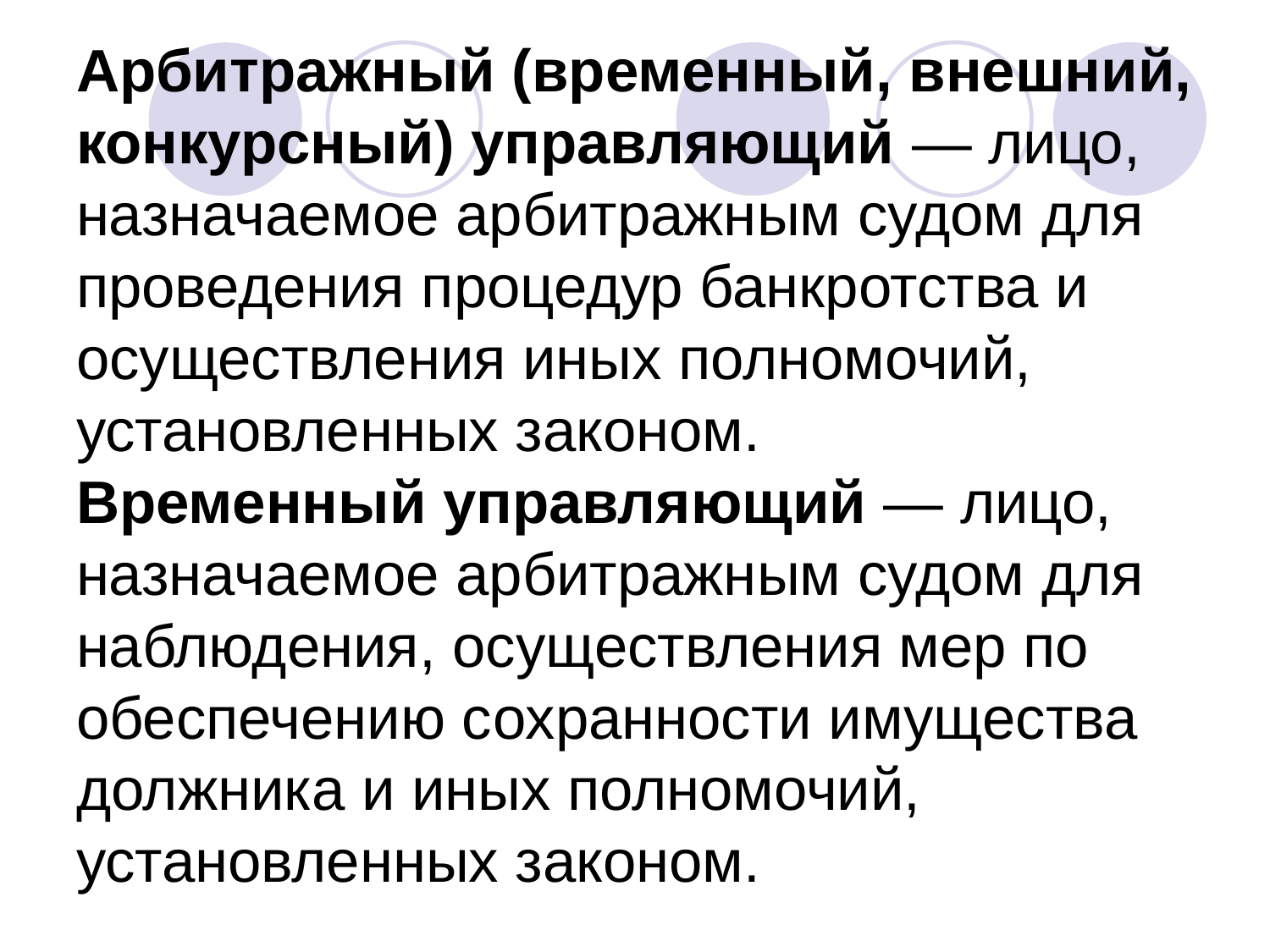

# Арбитражный (временный, внешний, конкурсный) управляющий — лицо, назначаемое арбитражным судом для проведения процедур банкротства и осуществления иных полномочий, установленных законом. Временный управляющий — лицо, назначаемое арбитражным судом для наблюдения, осуществления мер по обеспечению сохранности имущества должника и иных полномочий, установленных законом.